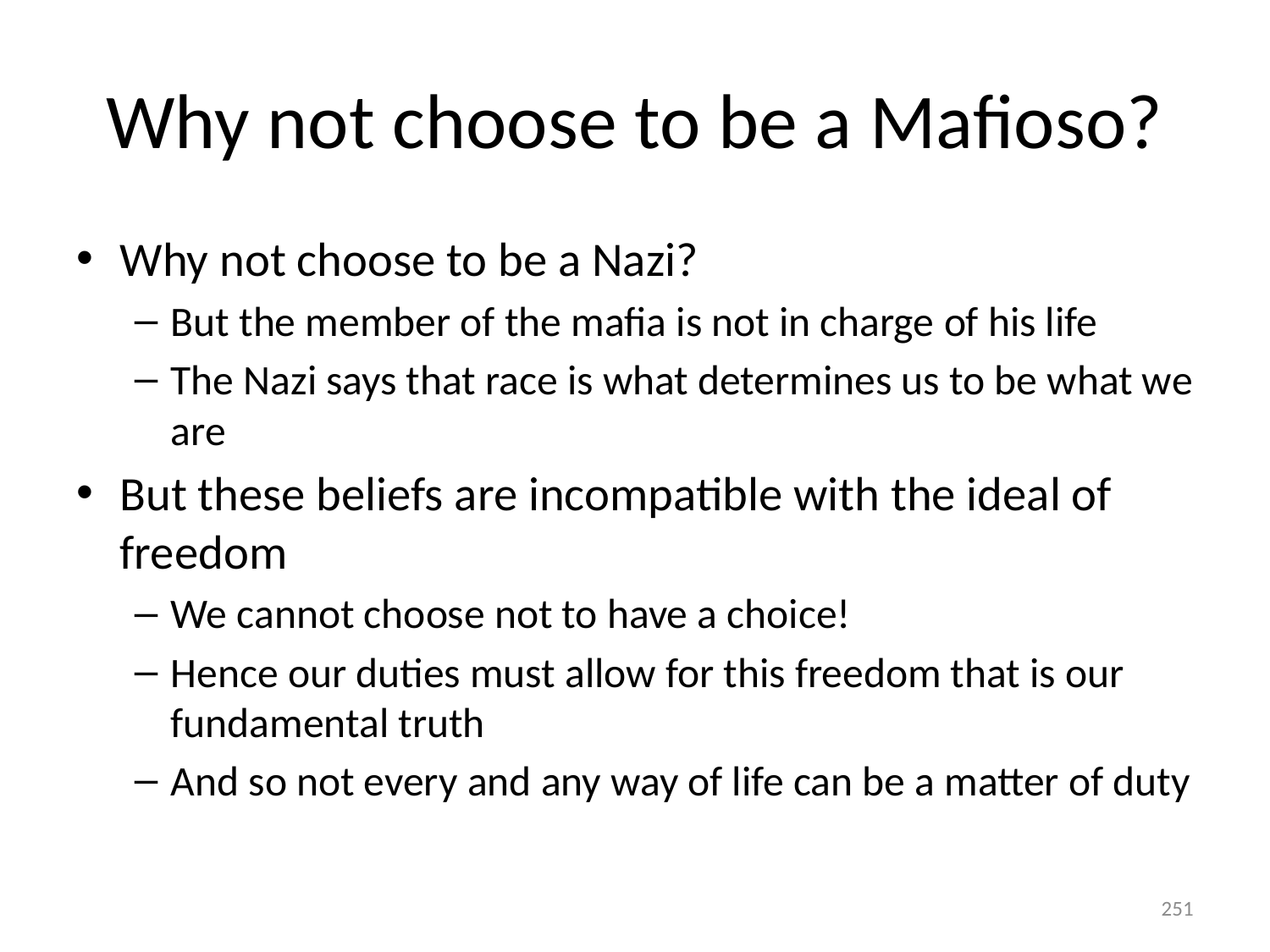

# Why not choose to be a Mafioso?
Why not choose to be a Nazi?
But the member of the mafia is not in charge of his life
The Nazi says that race is what determines us to be what we are
But these beliefs are incompatible with the ideal of freedom
We cannot choose not to have a choice!
Hence our duties must allow for this freedom that is our fundamental truth
And so not every and any way of life can be a matter of duty

251